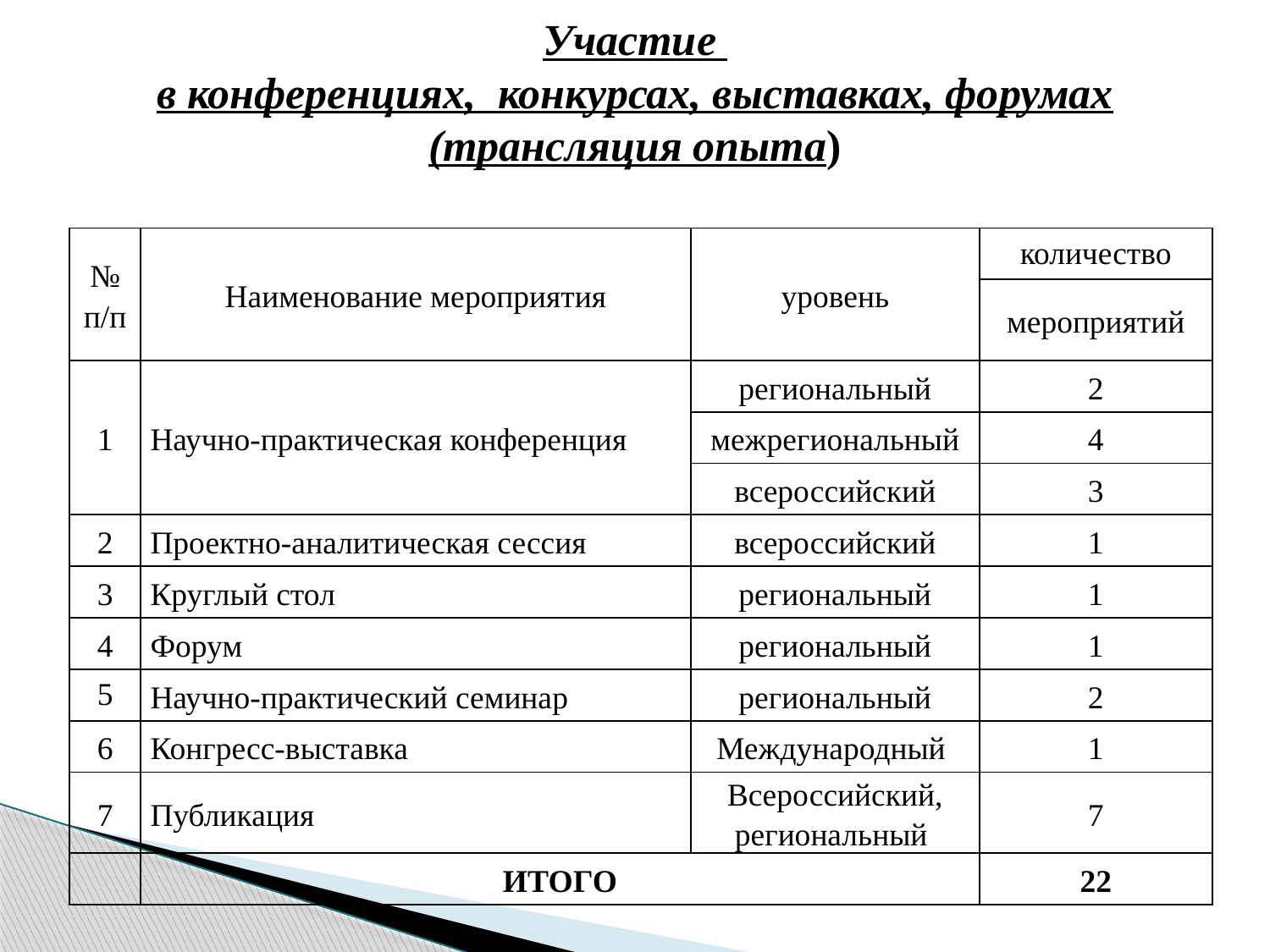

# Участие в конференциях,  конкурсах, выставках, форумах (трансляция опыта)
| № п/п | Наименование мероприятия | уровень | количество |
| --- | --- | --- | --- |
|  |  |  | мероприятий |
| 1 | Научно-практическая конференция | региональный | 2 |
|  |  | межрегиональный | 4 |
|  |  | всероссийский | 3 |
| 2 | Проектно-аналитическая сессия | всероссийский | 1 |
| 3 | Круглый стол | региональный | 1 |
| 4 | Форум | региональный | 1 |
| 5 | Научно-практический семинар | региональный | 2 |
| 6 | Конгресс-выставка | Международный | 1 |
| 7 | Публикация | Всероссийский, региональный | 7 |
|  | ИТОГО |  | 22 |